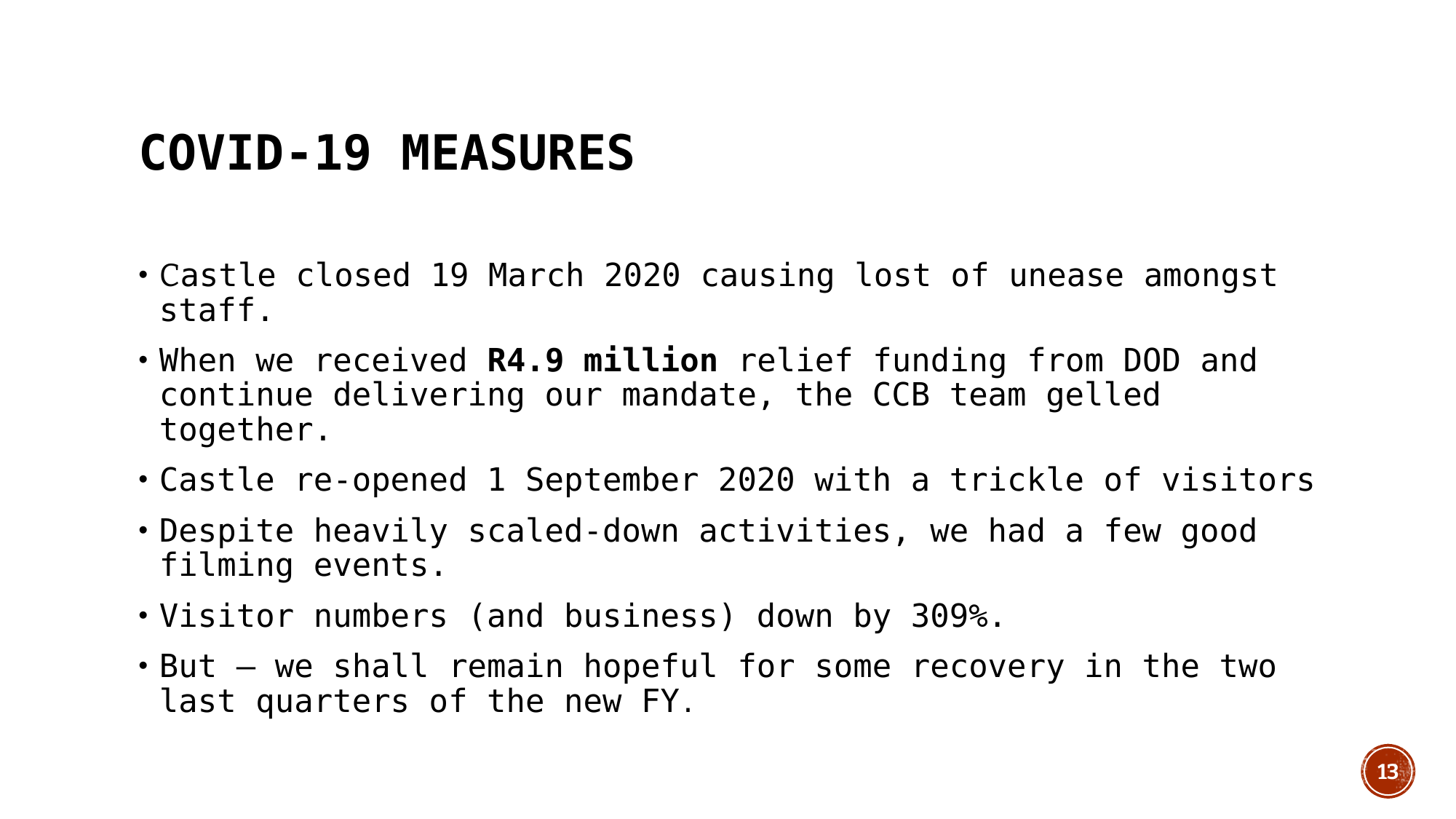

# Covid-19 measures
Castle closed 19 March 2020 causing lost of unease amongst staff.
When we received R4.9 million relief funding from DOD and continue delivering our mandate, the CCB team gelled together.
Castle re-opened 1 September 2020 with a trickle of visitors
Despite heavily scaled-down activities, we had a few good filming events.
Visitor numbers (and business) down by 309%.
But – we shall remain hopeful for some recovery in the two last quarters of the new FY.
13